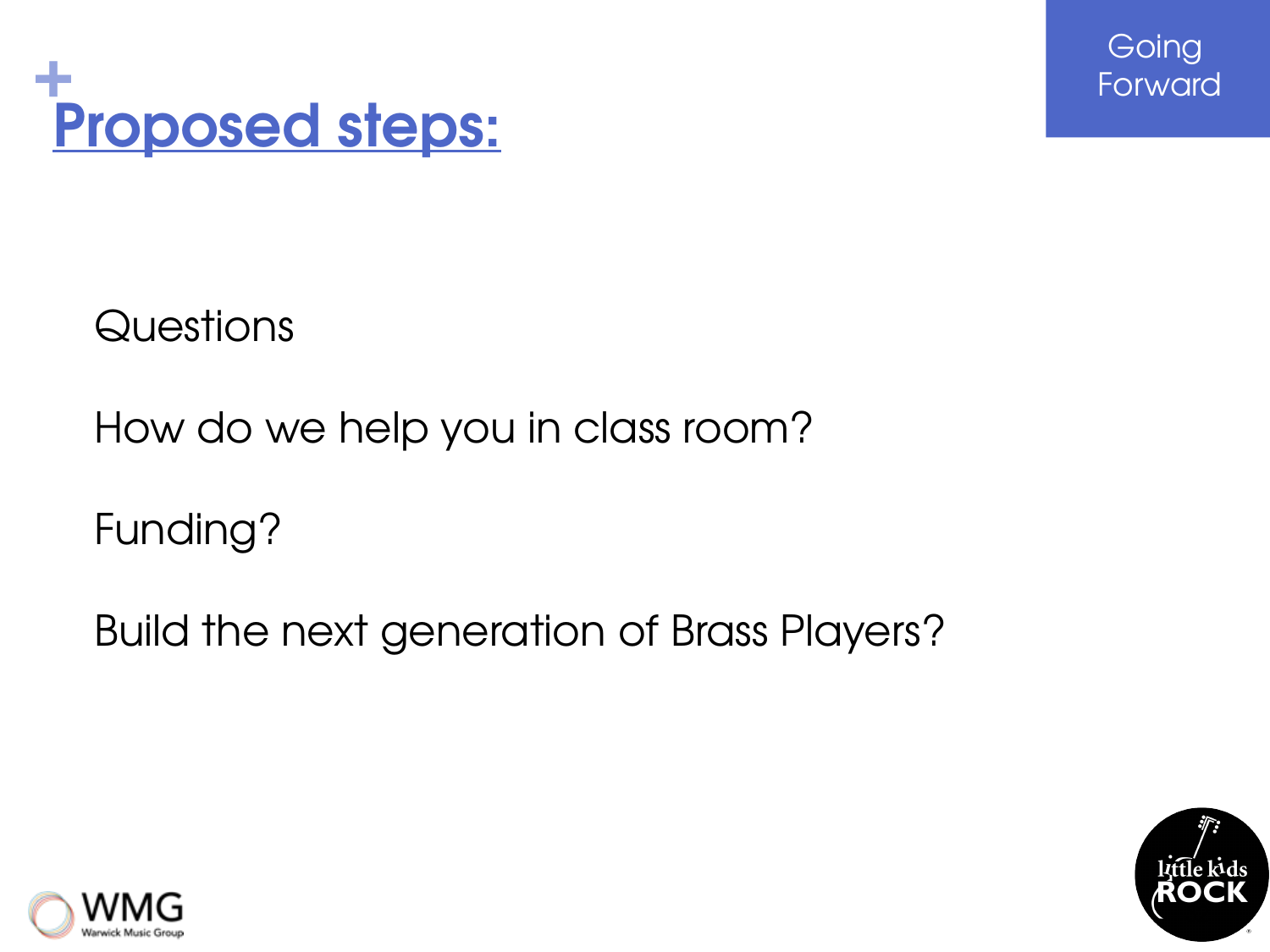

Going
Forward
# Proposed steps:
Questions

How do we help you in class room?

Funding?

Build the next generation of Brass Players?

32